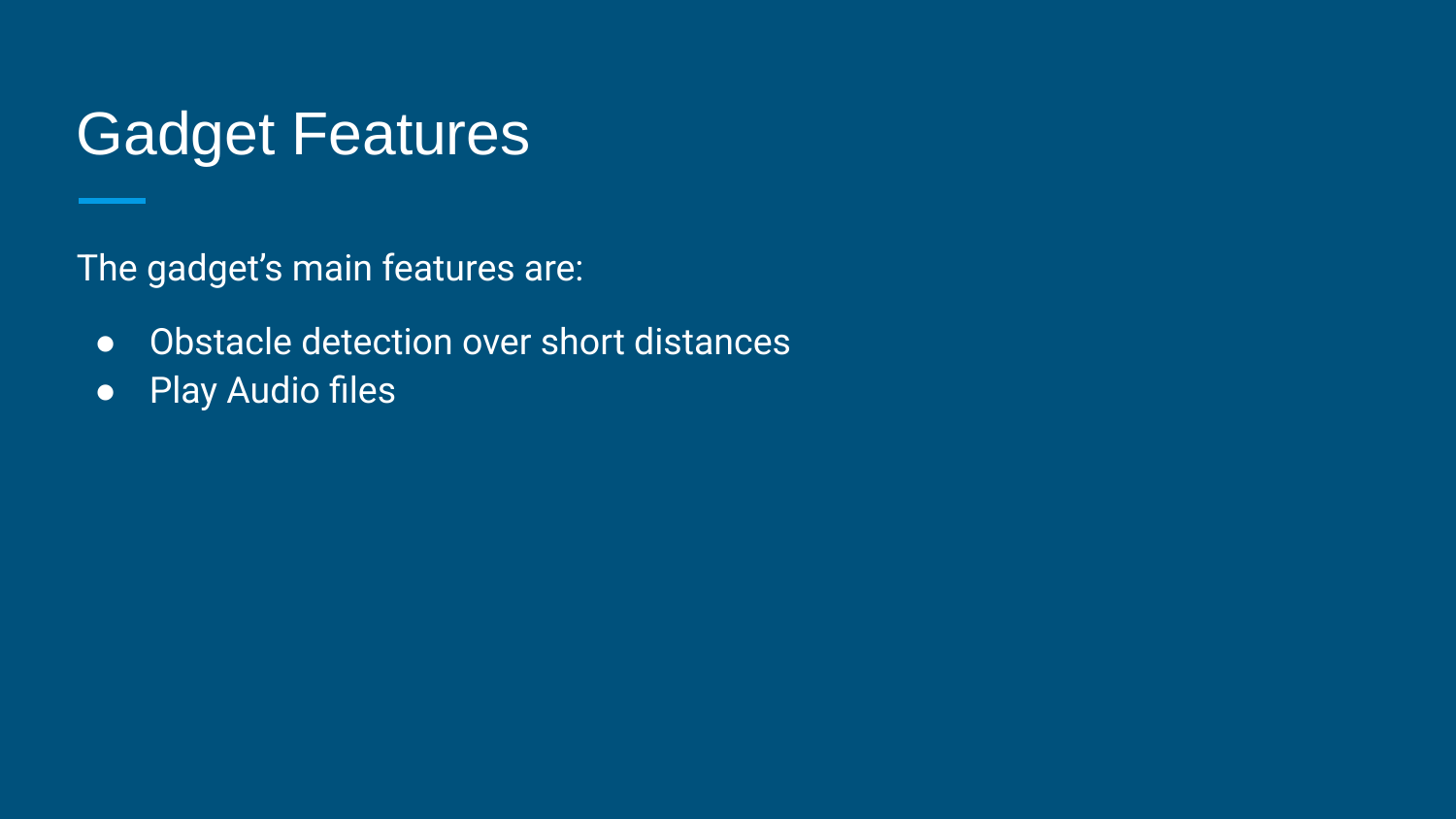

# Gadget Features
The gadget’s main features are:
Obstacle detection over short distances
Play Audio files